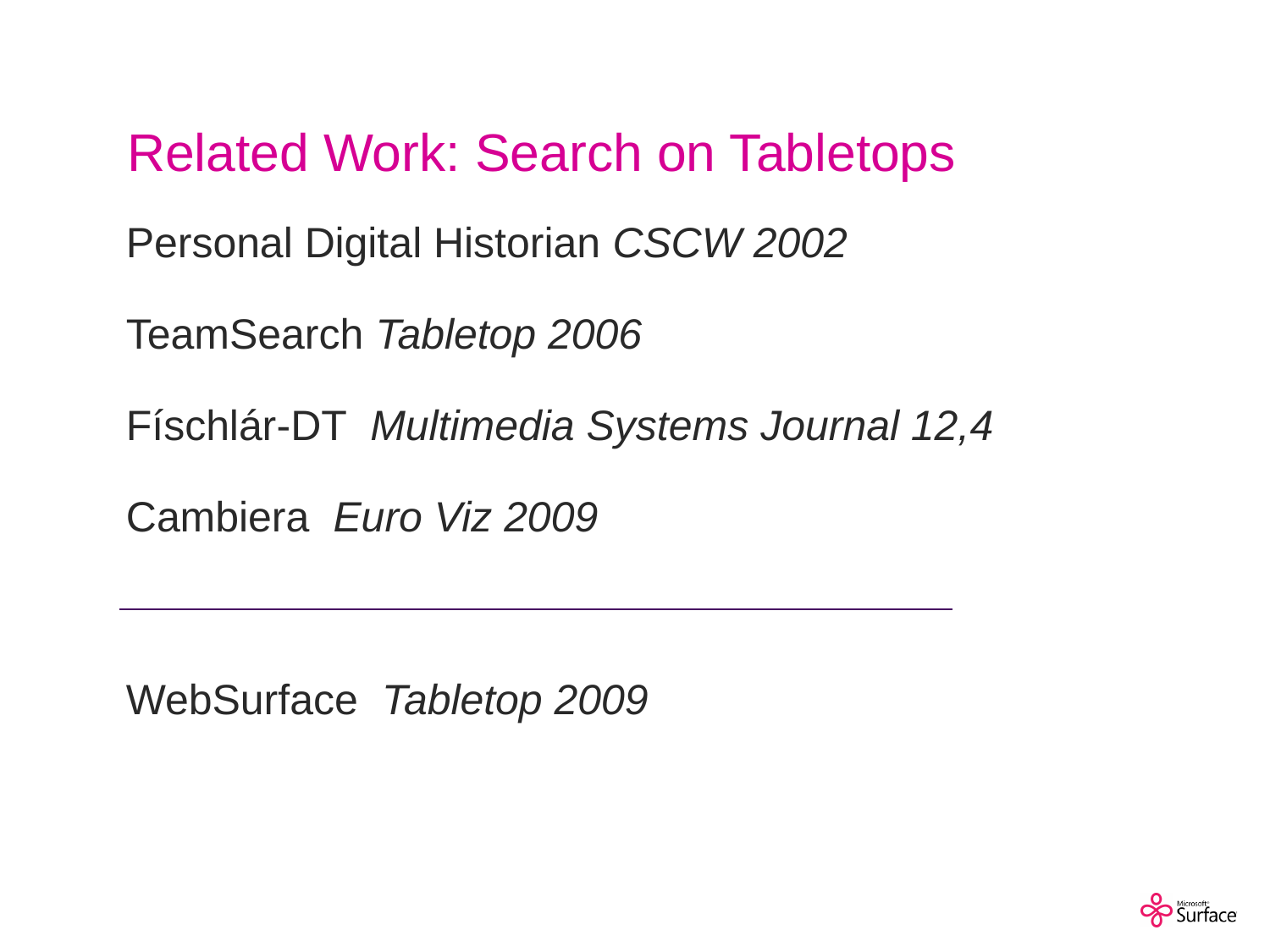

Related Work: Search on Tabletops
# Personal Digital Historian CSCW 2002 TeamSearch Tabletop 2006 Físchlár-DT  Multimedia Systems Journal 12,4 Cambiera  Euro Viz 2009 WebSurface  Tabletop 2009